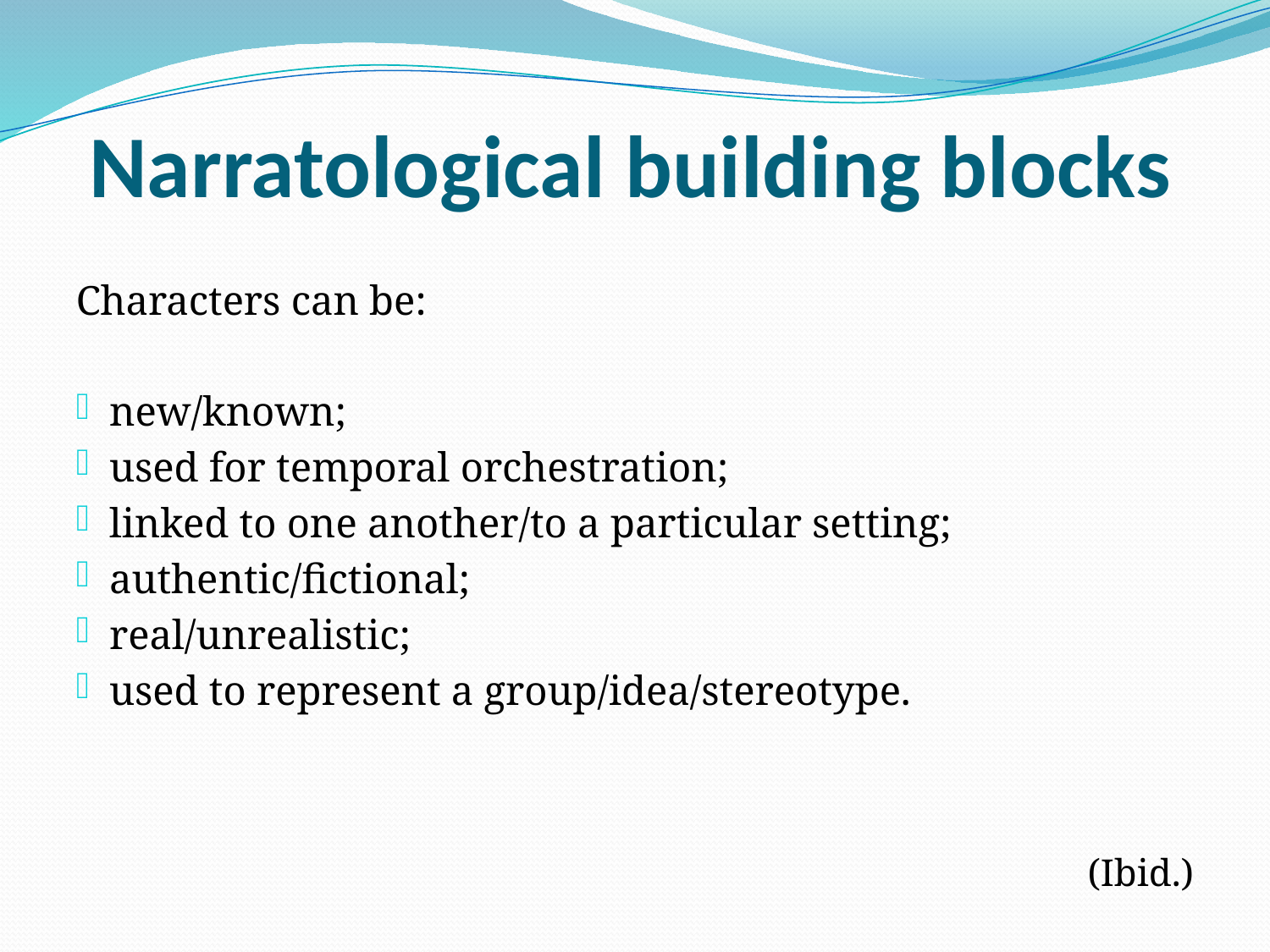

# Narratological building blocks
Characters can be:

new/known;
used for temporal orchestration;
linked to one another/to a particular setting;
authentic/fictional;
real/unrealistic;
used to represent a group/idea/stereotype.

(Ibid.)